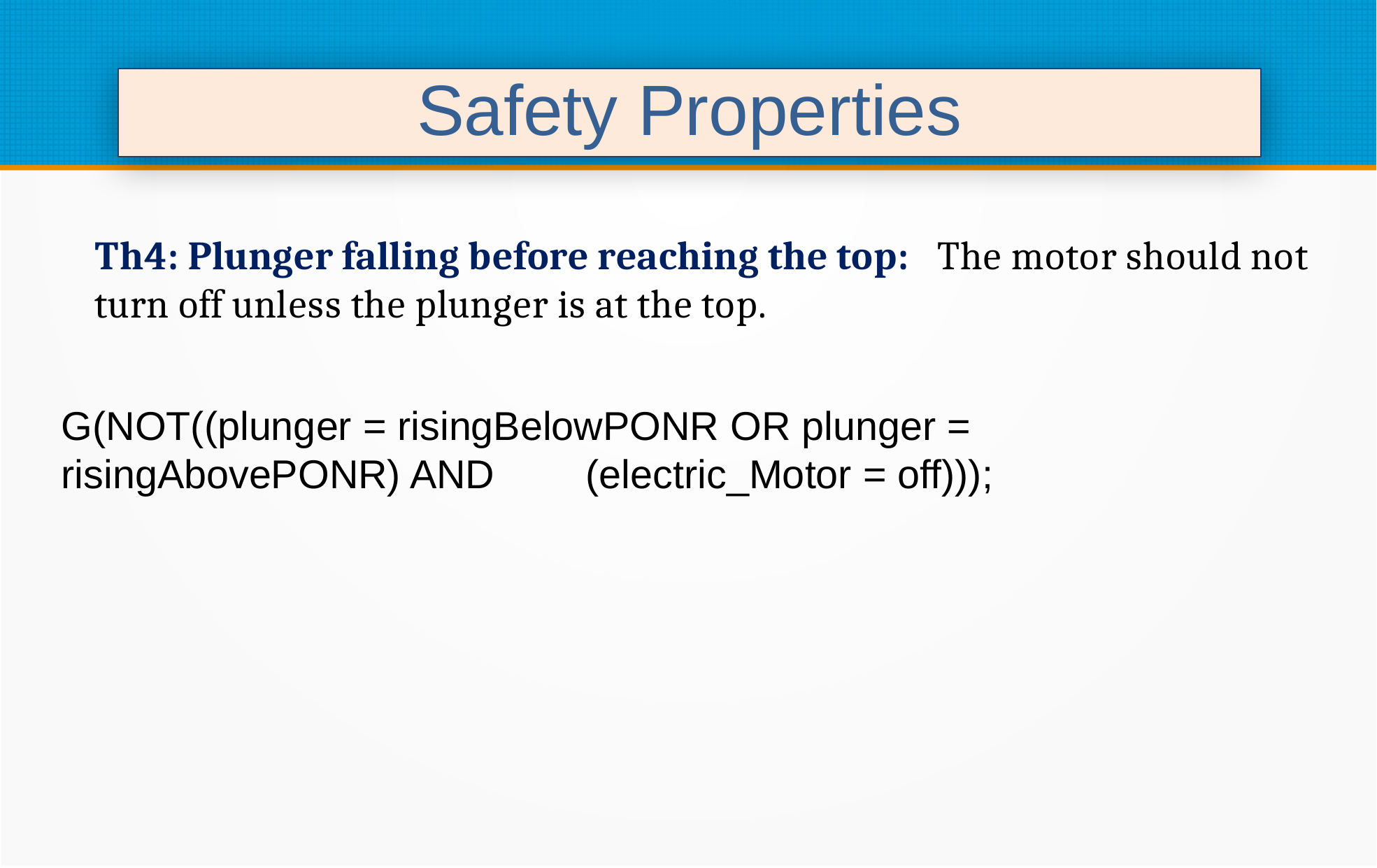

Safety Properties
Th4: Plunger falling before reaching the top:   The motor should not turn off unless the plunger is at the top.

G(NOT((plunger = risingBelowPONR OR plunger = risingAbovePONR) AND 	(electric_Motor = off)));